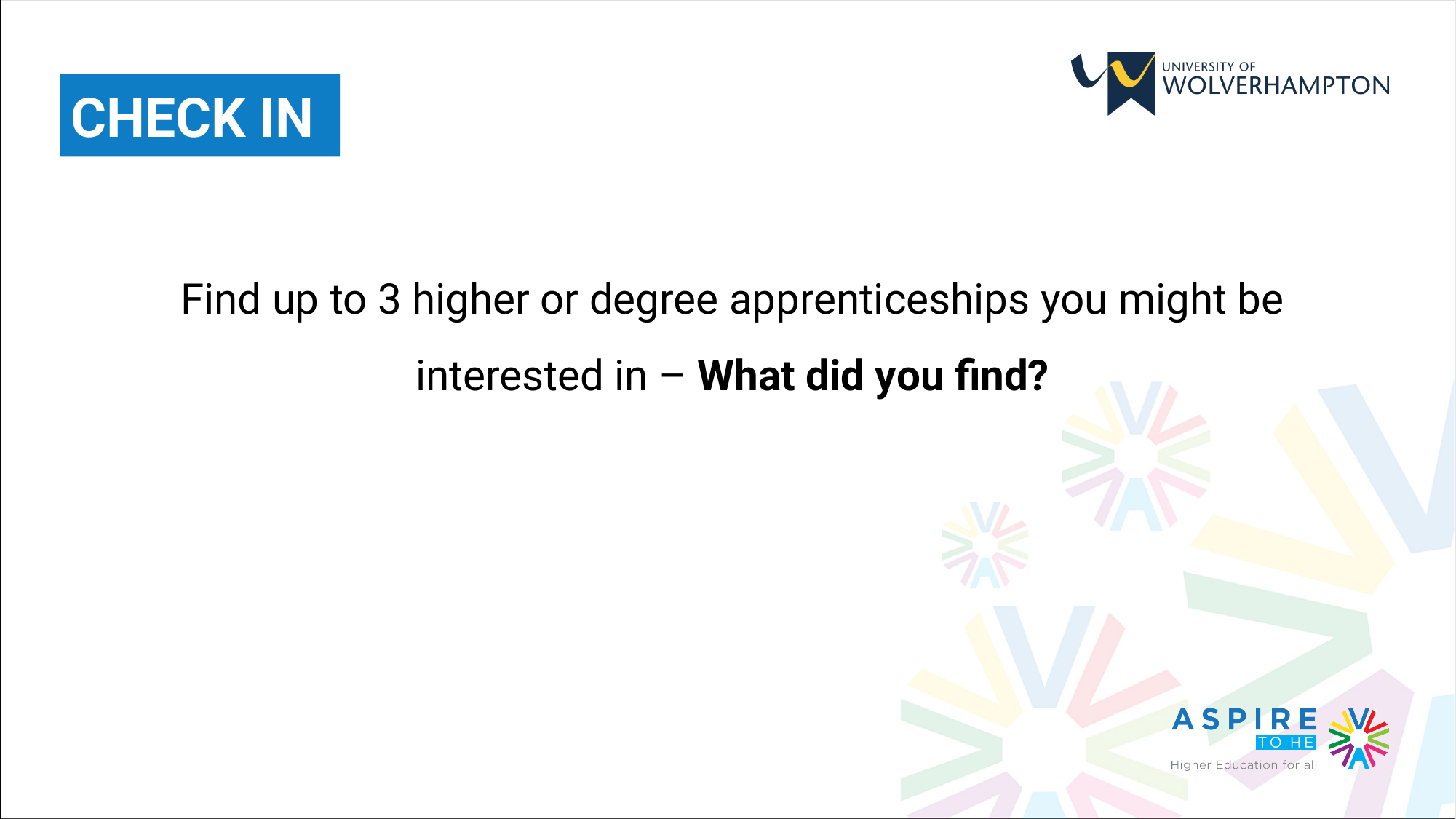

CHECK IN
Find up to 3 higher or degree apprenticeships you might be interested in – What did you find?